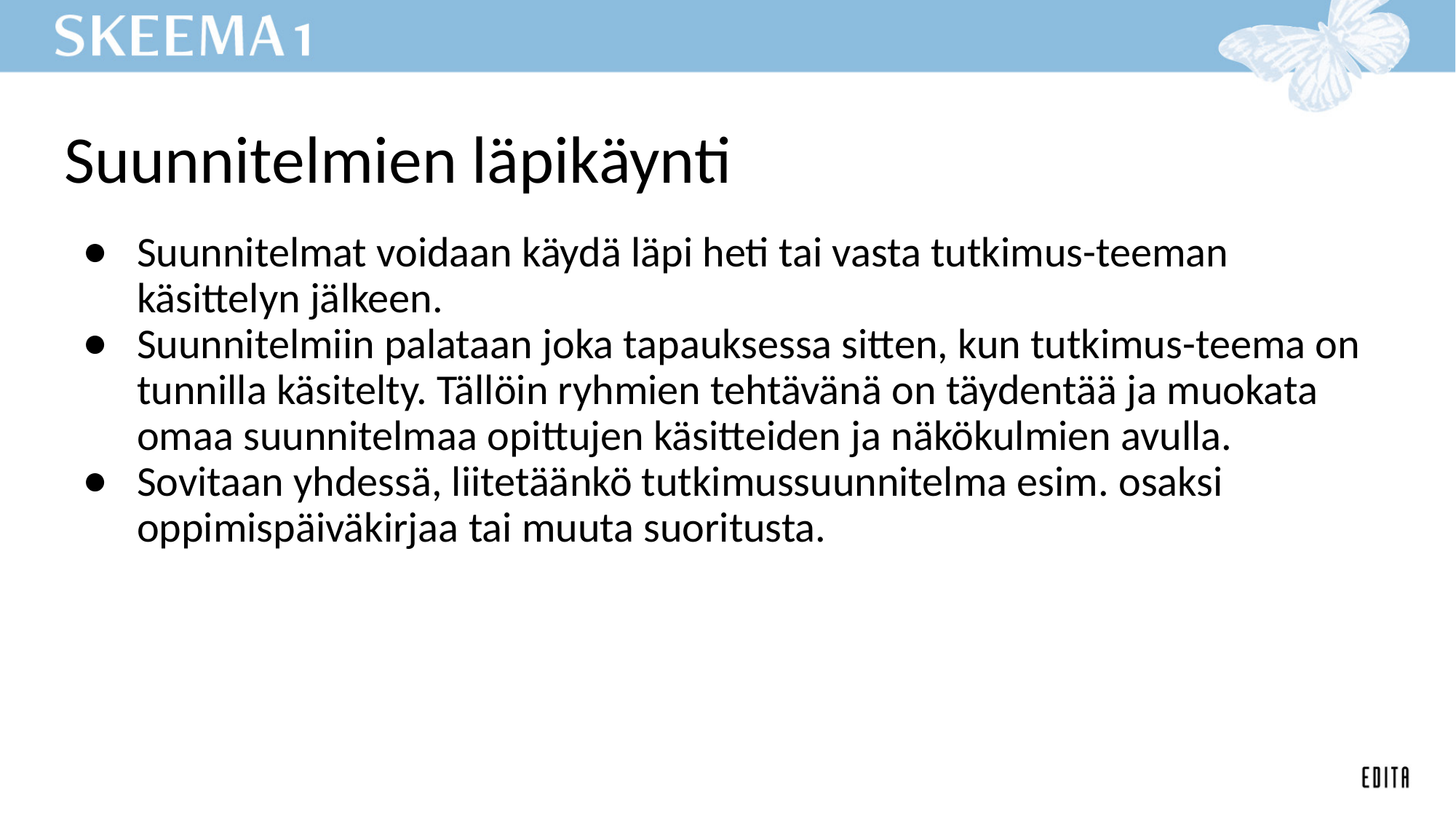

# Suunnitelmien läpikäynti
Suunnitelmat voidaan käydä läpi heti tai vasta tutkimus-teeman käsittelyn jälkeen.
Suunnitelmiin palataan joka tapauksessa sitten, kun tutkimus-teema on tunnilla käsitelty. Tällöin ryhmien tehtävänä on täydentää ja muokata omaa suunnitelmaa opittujen käsitteiden ja näkökulmien avulla.
Sovitaan yhdessä, liitetäänkö tutkimussuunnitelma esim. osaksi oppimispäiväkirjaa tai muuta suoritusta.